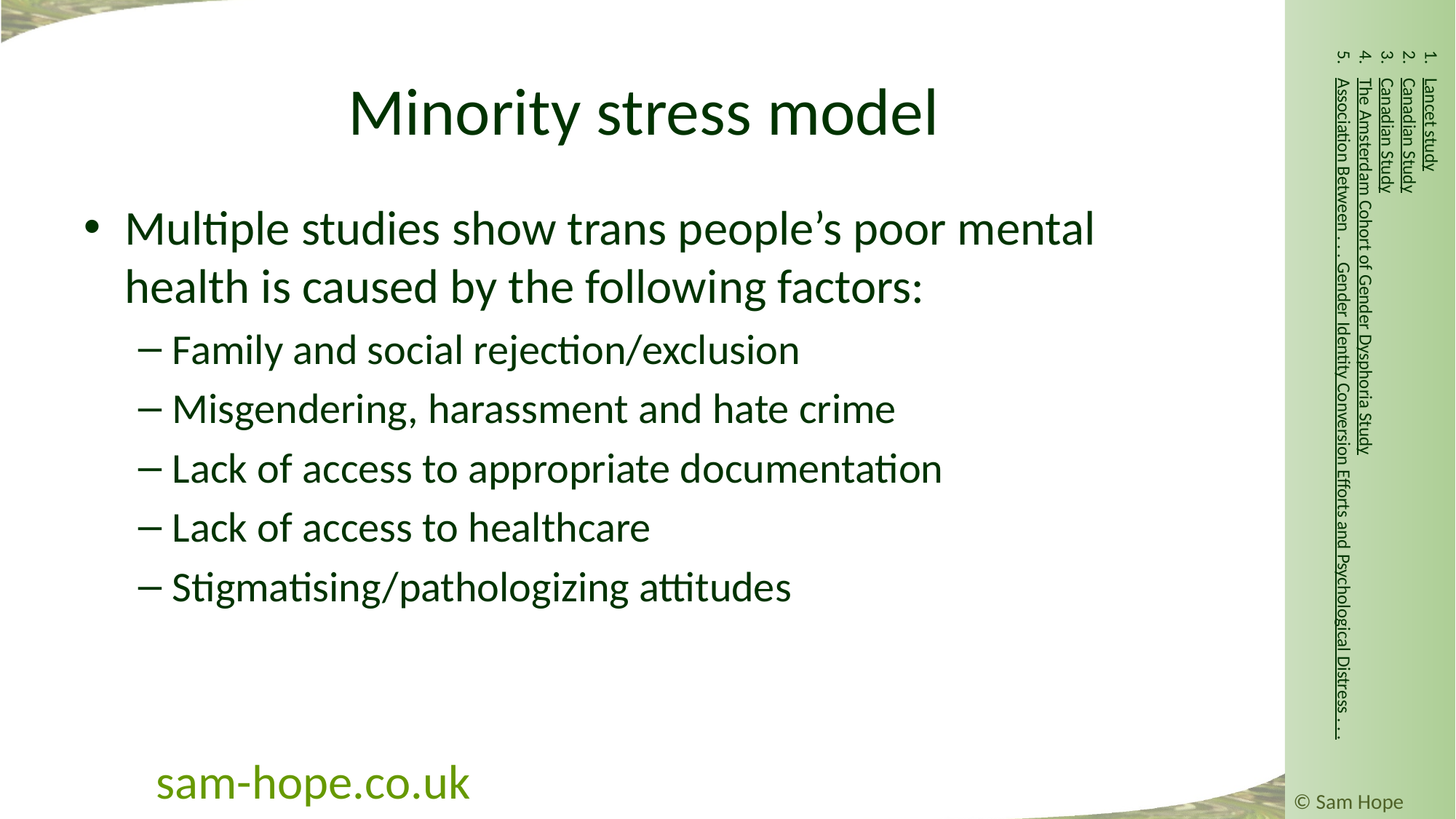

# Minority stress model
Lancet study
Canadian Study
Canadian Study
The Amsterdam Cohort of Gender Dysphoria Study
Association Between . . . Gender Identity Conversion Efforts and Psychological Distress . . .
Multiple studies show trans people’s poor mental health is caused by the following factors:
Family and social rejection/exclusion
Misgendering, harassment and hate crime
Lack of access to appropriate documentation
Lack of access to healthcare
Stigmatising/pathologizing attitudes